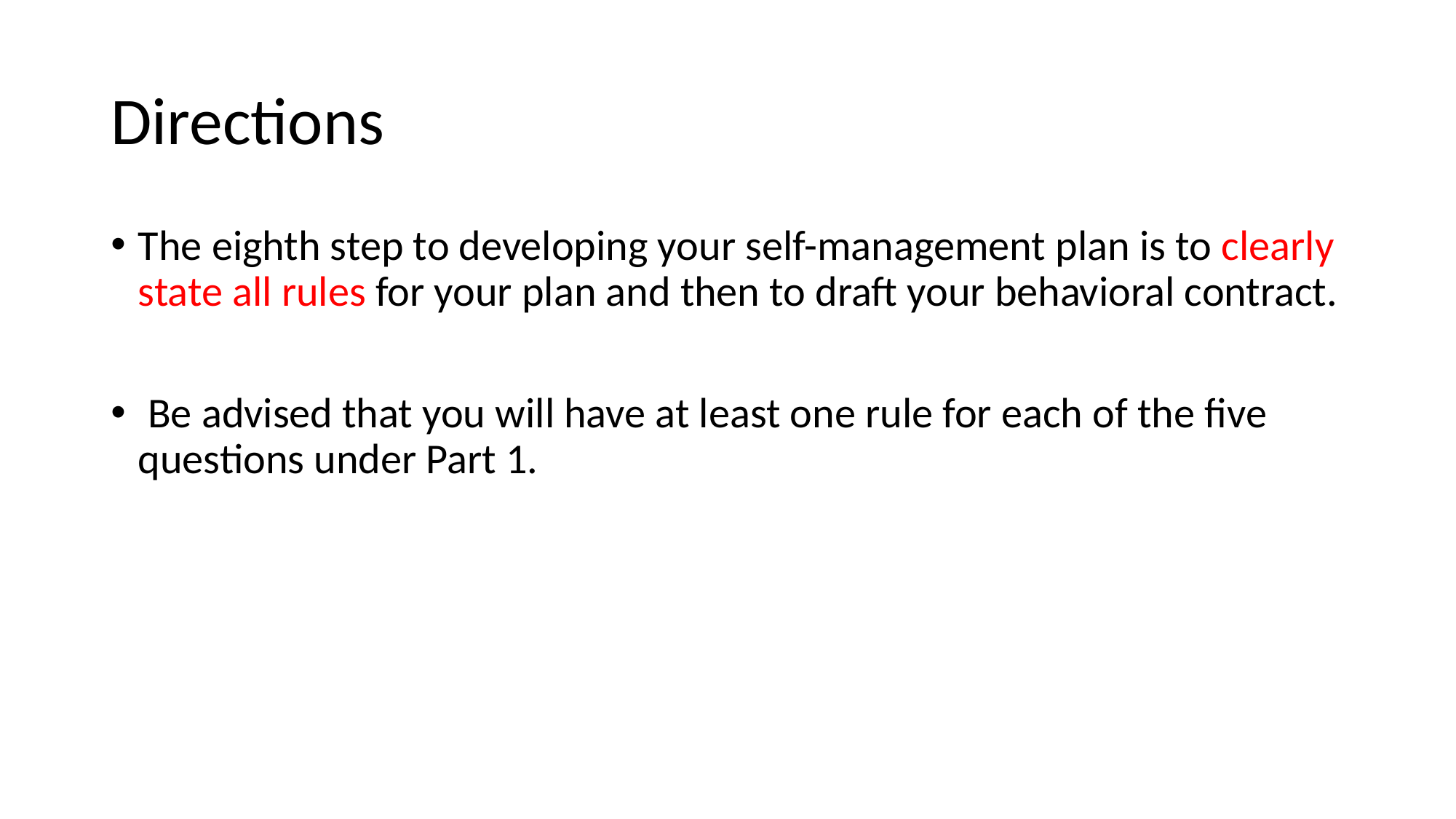

# Directions
The eighth step to developing your self-management plan is to clearly state all rules for your plan and then to draft your behavioral contract.

 Be advised that you will have at least one rule for each of the five questions under Part 1.